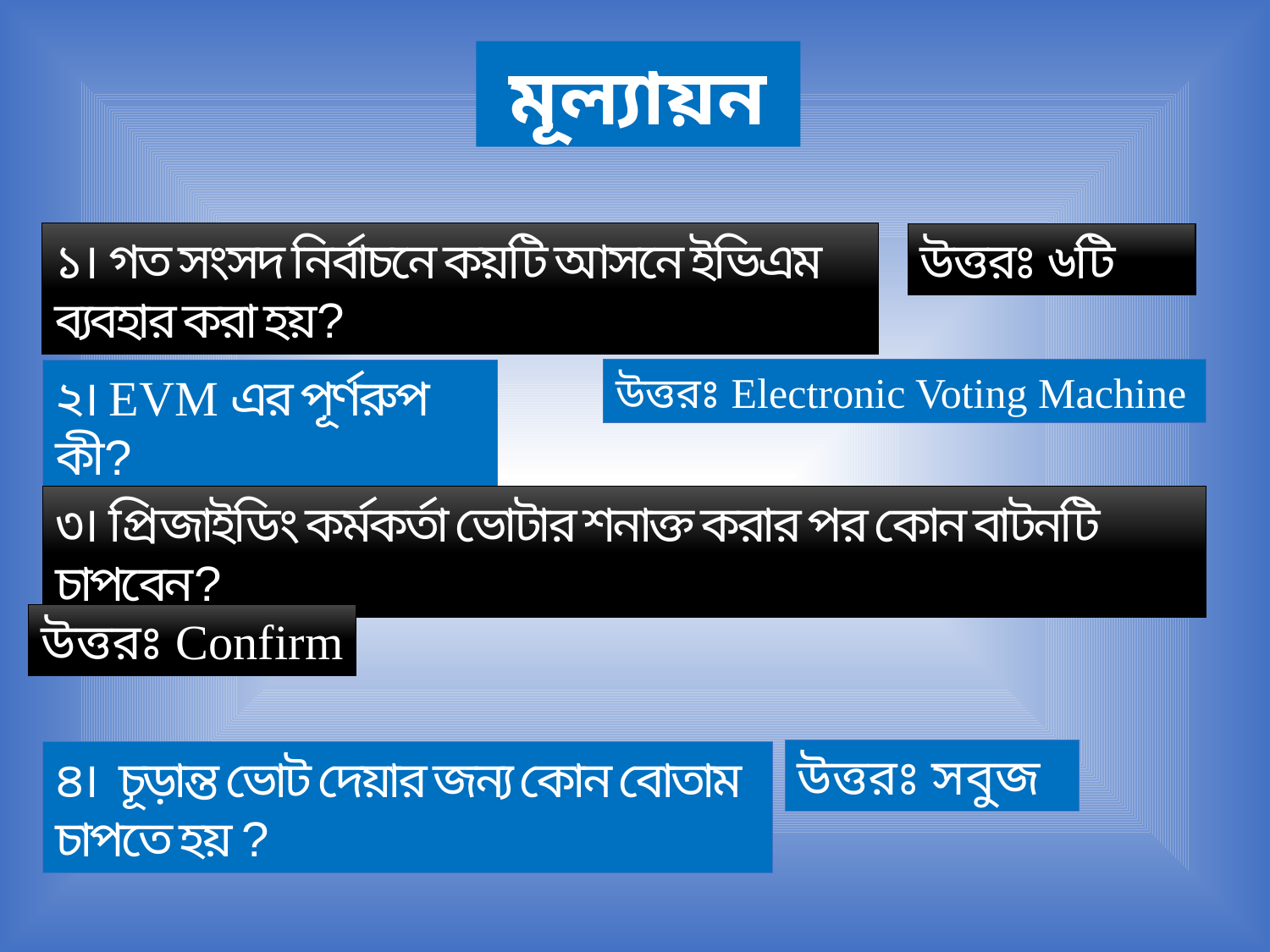

মূল্যায়ন
১। গত সংসদ নির্বাচনে কয়টি আসনে ইভিএম ব্যবহার করা হয়?
উত্তরঃ ৬টি
উত্তরঃ Electronic Voting Machine
২। EVM এর পূর্ণরুপ কী?
৩। প্রিজাইডিং কর্মকর্তা ভোটার শনাক্ত করার পর কোন বাটনটি চাপবেন?
উত্তরঃ Confirm
উত্তরঃ সবুজ
৪।  চূড়ান্ত ভোট দেয়ার জন্য কোন বোতাম চাপতে হয় ?